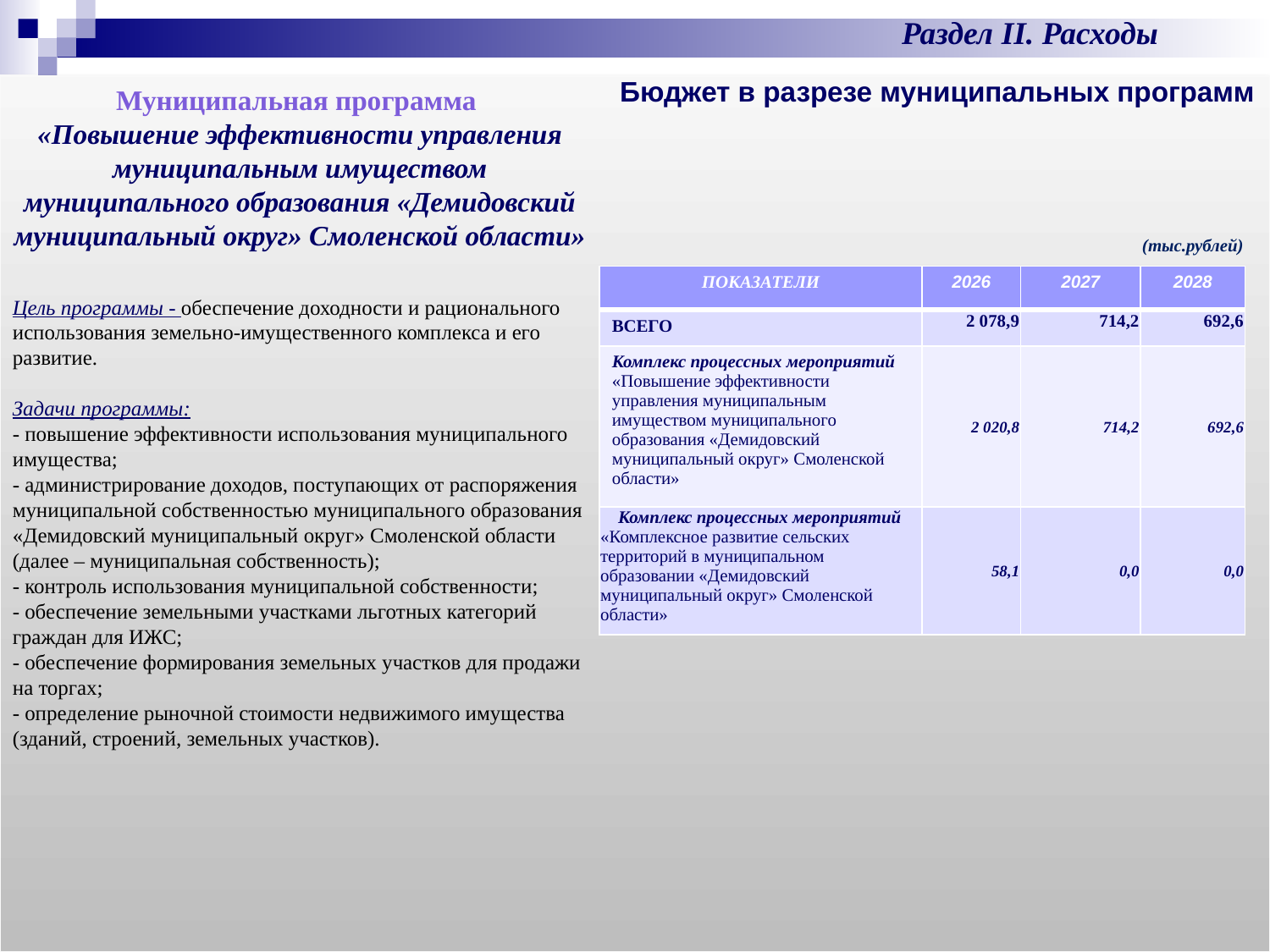

Раздел II. Расходы
Бюджет в разрезе муниципальных программ

Муниципальная программа
«Повышение эффективности управления муниципальным имуществом муниципального образования «Демидовский муниципальный округ» Смоленской области»

Цель программы - обеспечение доходности и рационального использования земельно-имущественного комплекса и его развитие.

Задачи программы:
- повышение эффективности использования муниципального имущества;
- администрирование доходов, поступающих от распоряжения муниципальной собственностью муниципального образования «Демидовский муниципальный округ» Смоленской области (далее – муниципальная собственность);
- контроль использования муниципальной собственности;
- обеспечение земельными участками льготных категорий граждан для ИЖС;
- обеспечение формирования земельных участков для продажи на торгах;
- определение рыночной стоимости недвижимого имущества (зданий, строений, земельных участков).
(тыс.рублей)
| ПОКАЗАТЕЛИ | 2026 | 2027 | 2028 |
| --- | --- | --- | --- |
| ВСЕГО | 2 078,9 | 714,2 | 692,6 |
| Комплекс процессных мероприятий «Повышение эффективности управления муниципальным имуществом муниципального образования «Демидовский муниципальный округ» Смоленской области» | 2 020,8 | 714,2 | 692,6 |
| Комплекс процессных мероприятий «Комплексное развитие сельских территорий в муниципальном образовании «Демидовский муниципальный округ» Смоленской области» | 58,1 | 0,0 | 0,0 |